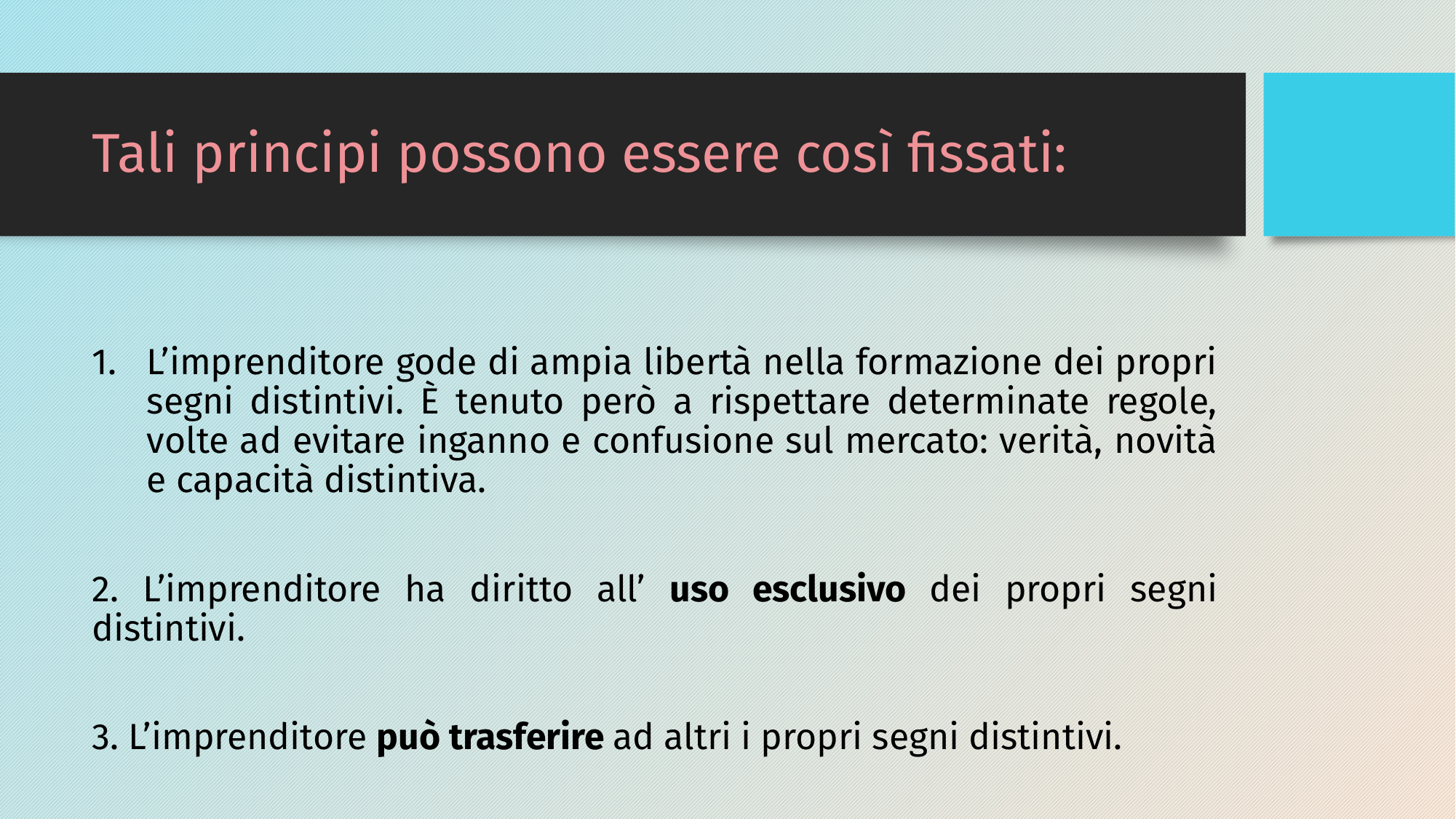

# Tali principi possono essere così fissati:

L’imprenditore gode di ampia libertà nella formazione dei propri segni distintivi. È tenuto però a rispettare determinate regole, volte ad evitare inganno e confusione sul mercato: verità, novità e capacità distintiva.

2. L’imprenditore ha diritto all’ uso esclusivo dei propri segni distintivi.

3. L’imprenditore può trasferire ad altri i propri segni distintivi.